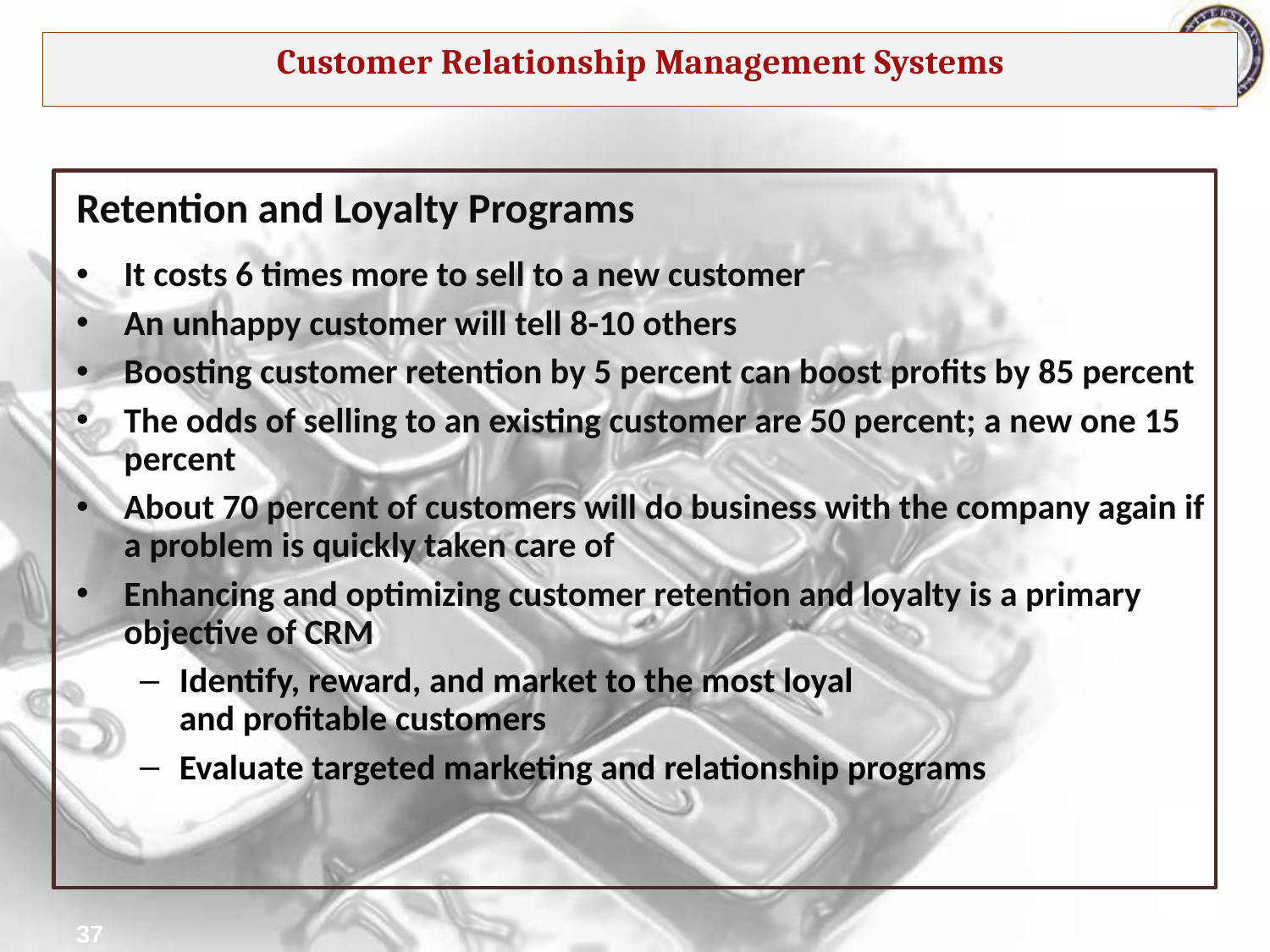

Customer Relationship Management Systems

Retention and Loyalty Programs
It costs 6 times more to sell to a new customer
An unhappy customer will tell 8-10 others
Boosting customer retention by 5 percent can boost profits by 85 percent
The odds of selling to an existing customer are 50 percent; a new one 15 percent
About 70 percent of customers will do business with the company again if a problem is quickly taken care of
Enhancing and optimizing customer retention and loyalty is a primary objective of CRM
Identify, reward, and market to the most loyal
and profitable customers
Evaluate targeted marketing and relationship programs
37